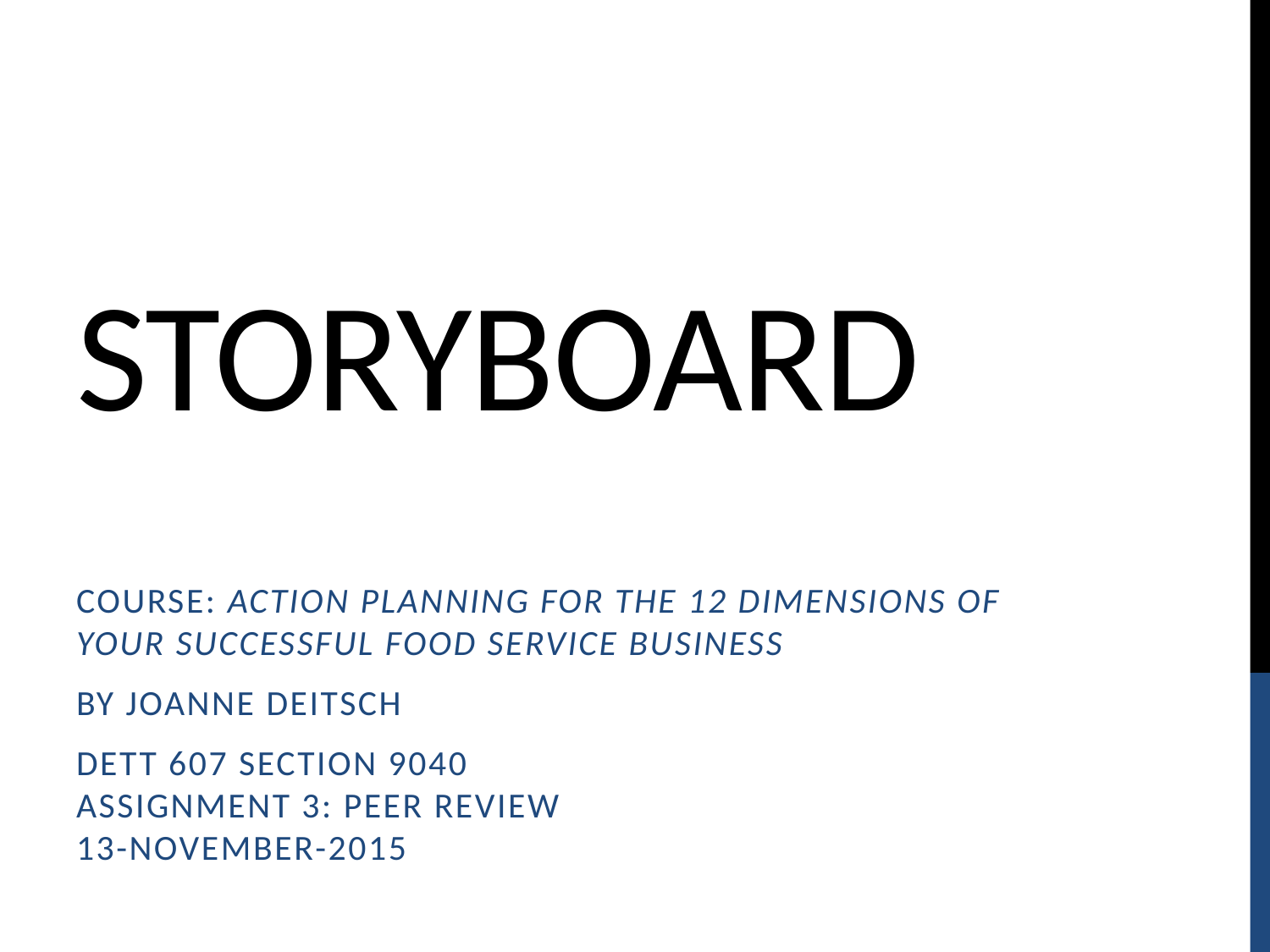

# Storyboard
Course: Action Planning for the 12 Dimensions of Your Successful Food Service Business
BY Joanne Deitsch
DETT 607 Section 9040
Assignment 3: PEER REVIEW
13-November-2015